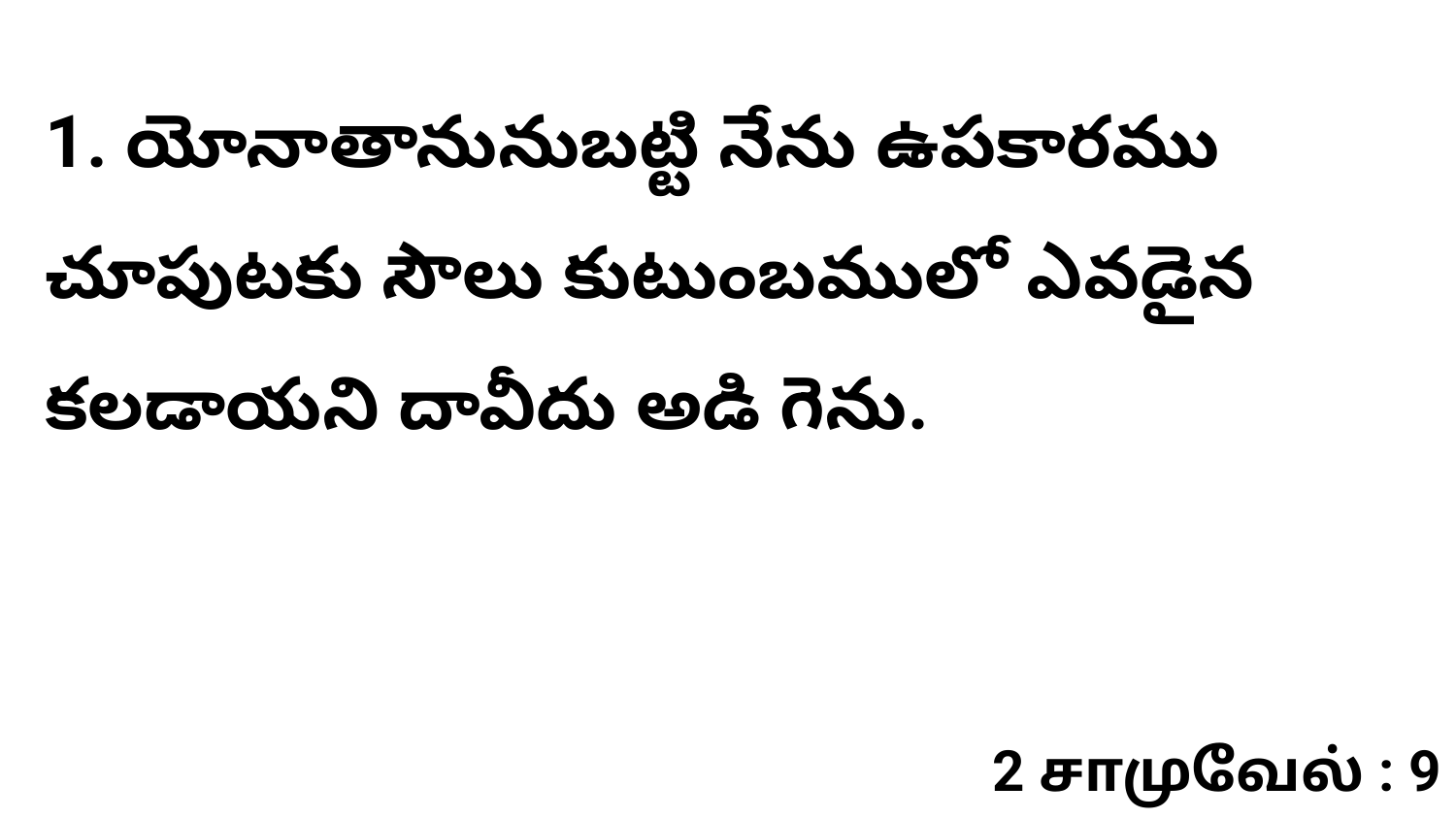

1. యోనాతానునుబట్టి నేను ఉపకారము చూపుటకు సౌలు కుటుంబములో ఎవడైన కలడాయని దావీదు అడి గెను.
2 சாமுவேல் : 9